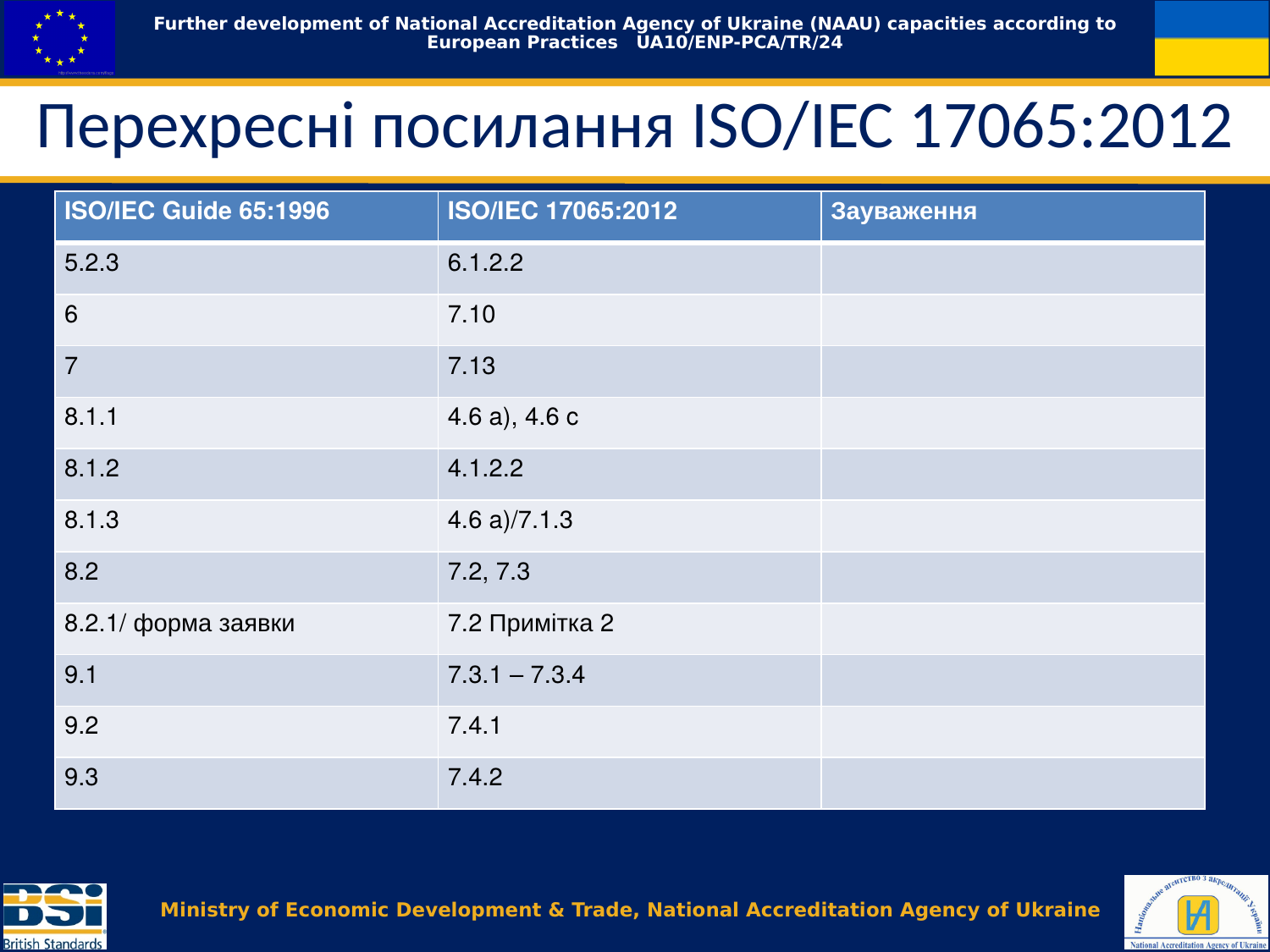

# Перехресні посилання ISO/IEC 17065:2012
| ISO/IEC Guide 65:1996 | ISO/IEC 17065:2012 | Зауваження |
| --- | --- | --- |
| 5.2.3 | 6.1.2.2 |  |
| 6 | 7.10 |  |
| 7 | 7.13 |  |
| 8.1.1 | 4.6 a), 4.6 c |  |
| 8.1.2 | 4.1.2.2 |  |
| 8.1.3 | 4.6 a)/7.1.3 |  |
| 8.2 | 7.2, 7.3 |  |
| 8.2.1/ форма заявки | 7.2 Примітка 2 |  |
| 9.1 | 7.3.1 – 7.3.4 |  |
| 9.2 | 7.4.1 |  |
| 9.3 | 7.4.2 |  |